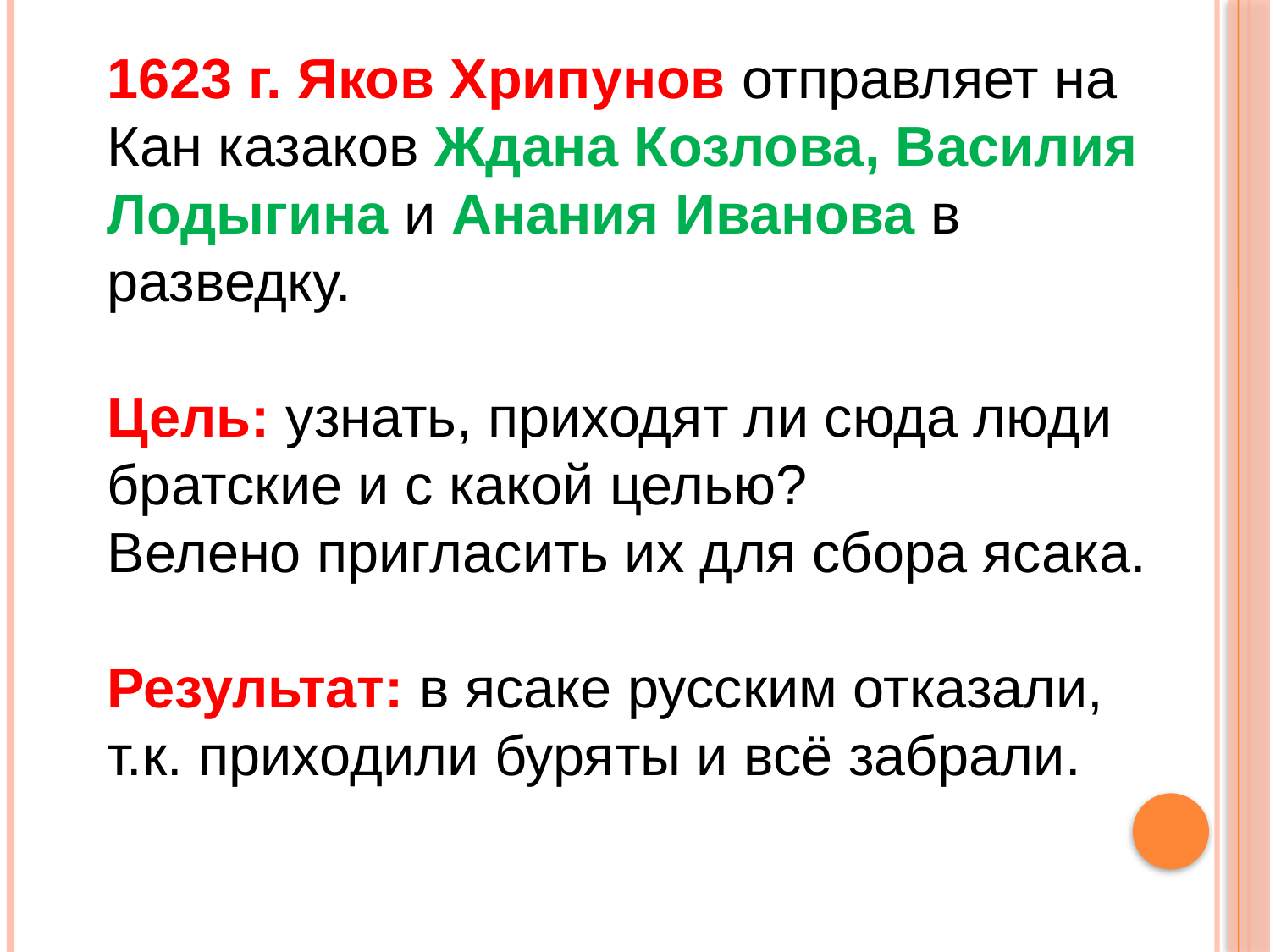

1623 г. Яков Хрипунов отправляет на Кан казаков Ждана Козлова, Василия Лодыгина и Анания Иванова в разведку.

Цель: узнать, приходят ли сюда люди братские и с какой целью?
Велено пригласить их для сбора ясака.

Результат: в ясаке русским отказали, т.к. приходили буряты и всё забрали.